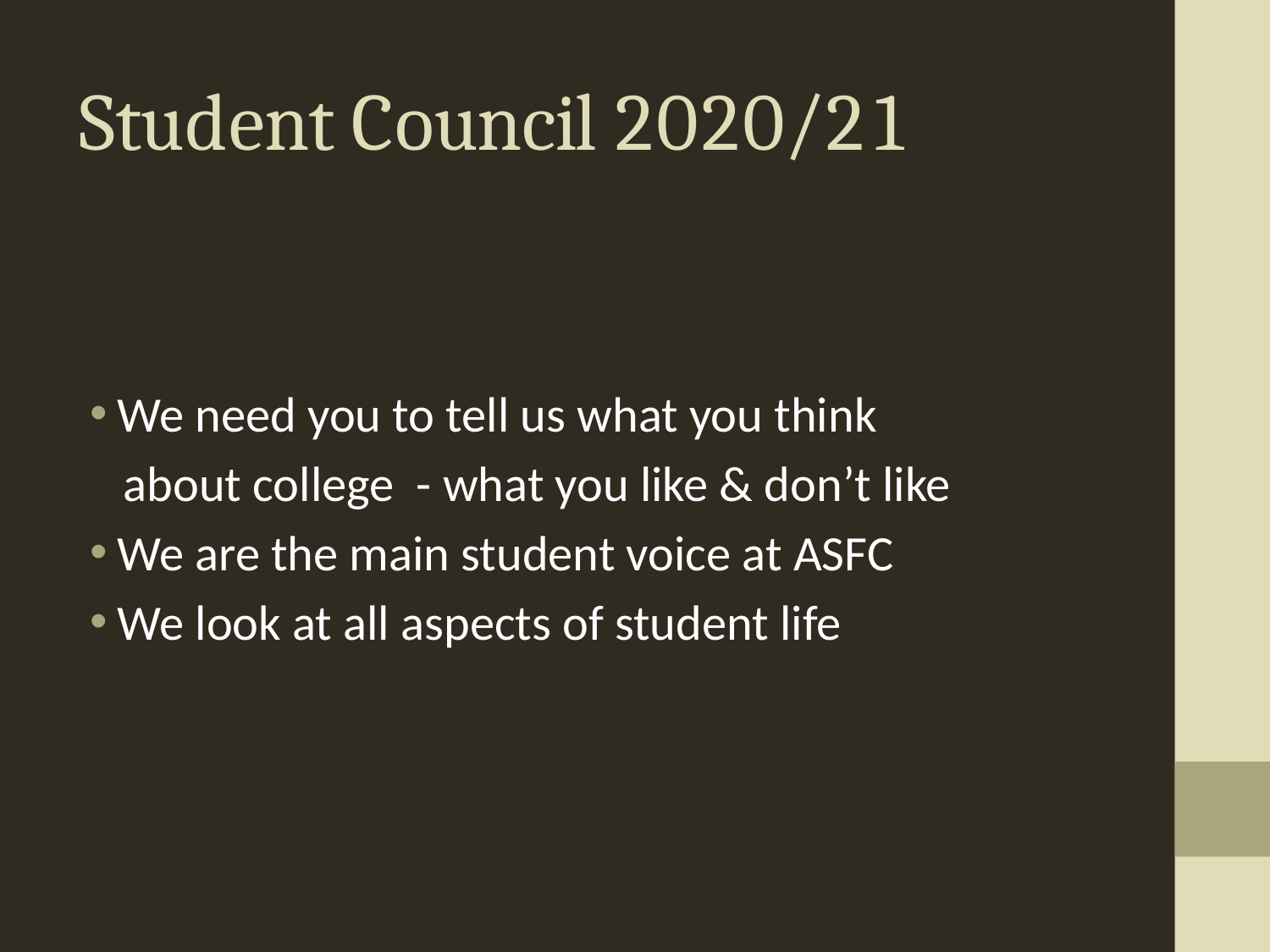

# Student Council 2020/21
We need you to tell us what you think
   about college  - what you like & don’t like
We are the main student voice at ASFC
We look at all aspects of student life